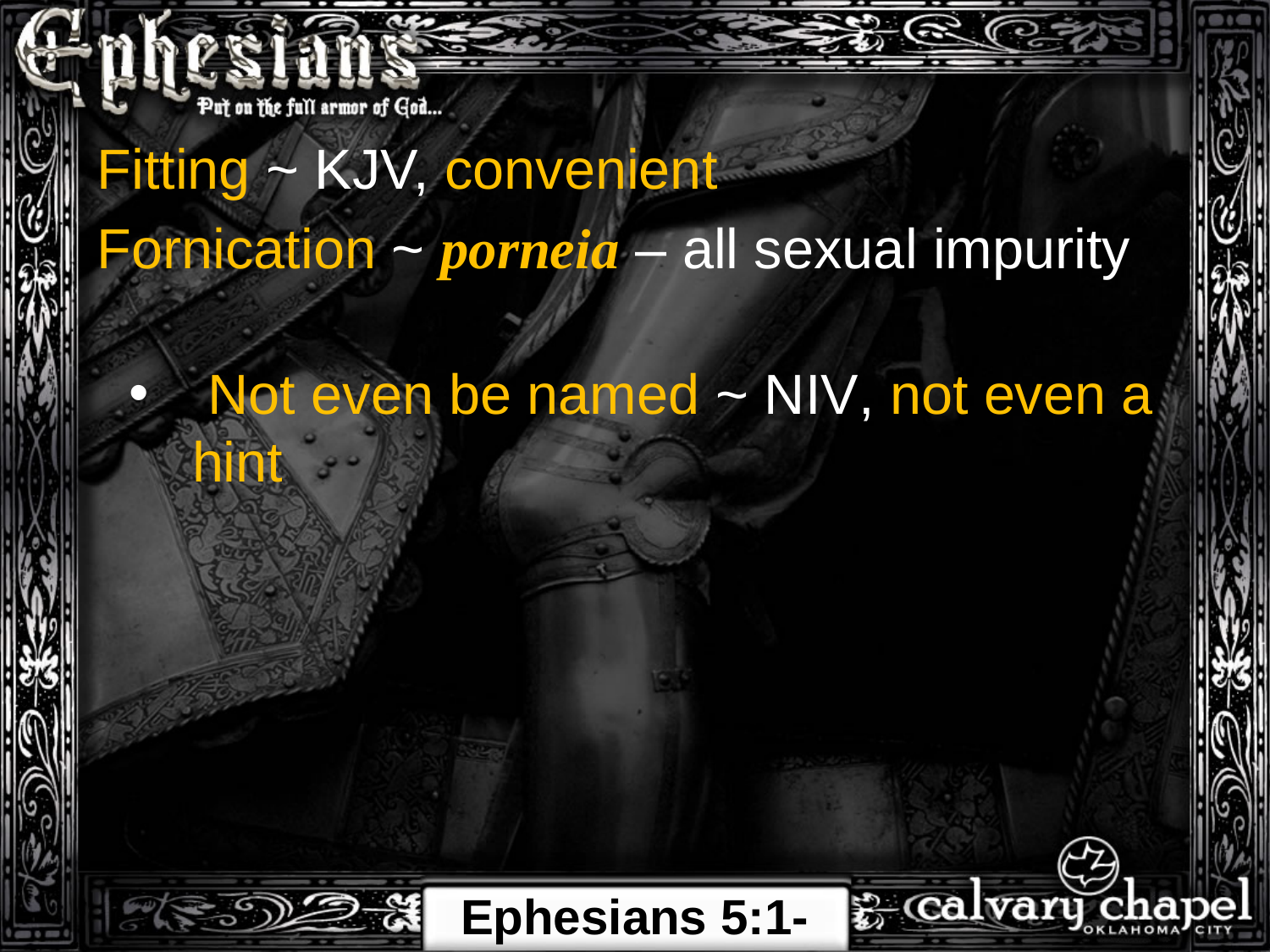

Fitting ~ KJV, convenient
Fornication ~ porneia – all sexual impurity
 Not even be named ~ niv, not even a hint
Ephesians 5:1-21